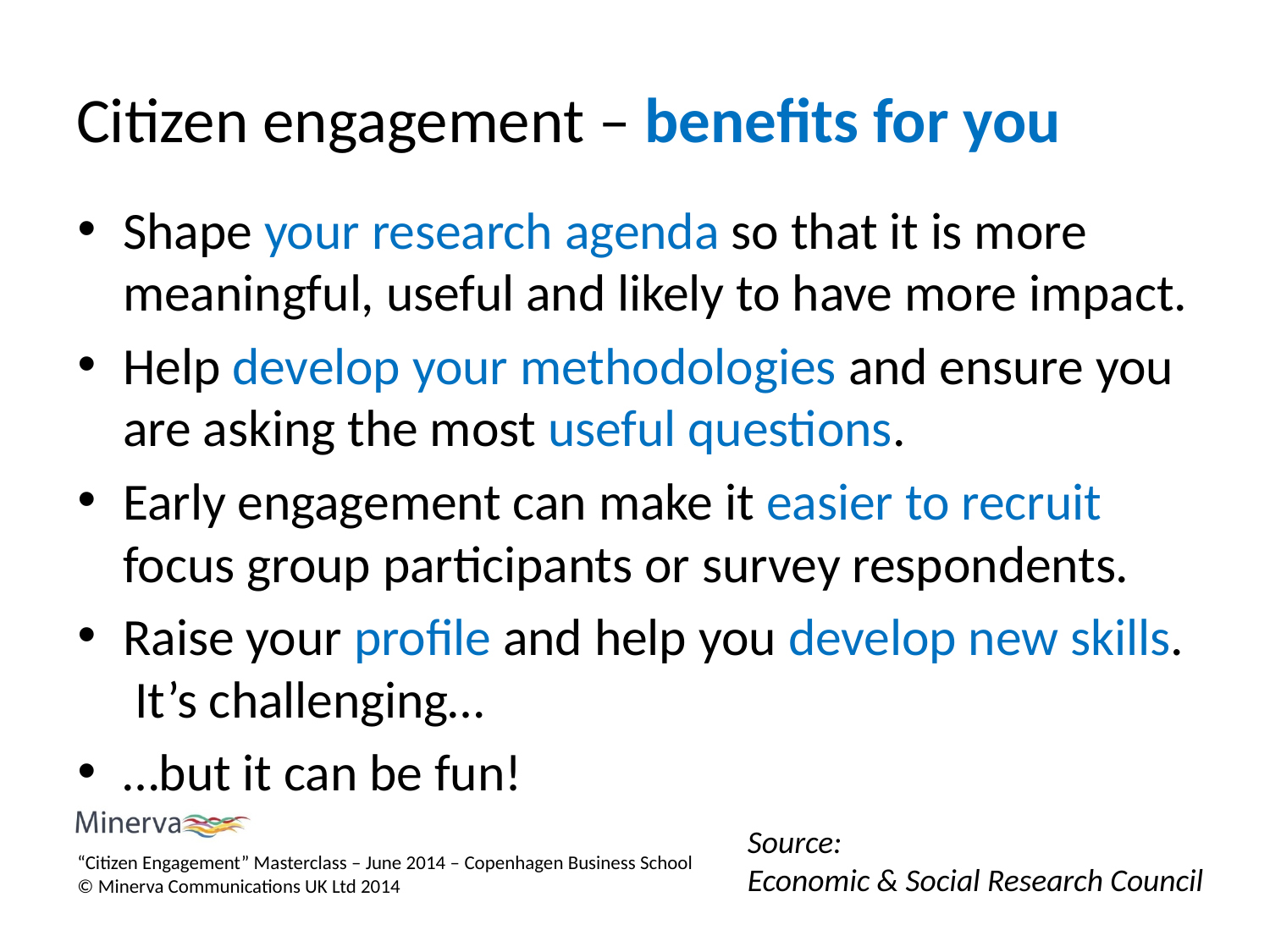

# Citizen engagement – benefits for you
Shape your research agenda so that it is more meaningful, useful and likely to have more impact.
Help develop your methodologies and ensure you are asking the most useful questions.
Early engagement can make it easier to recruit focus group participants or survey respondents.
Raise your profile and help you develop new skills.  It’s challenging…
…but it can be fun!

Source:
Economic & Social Research Council